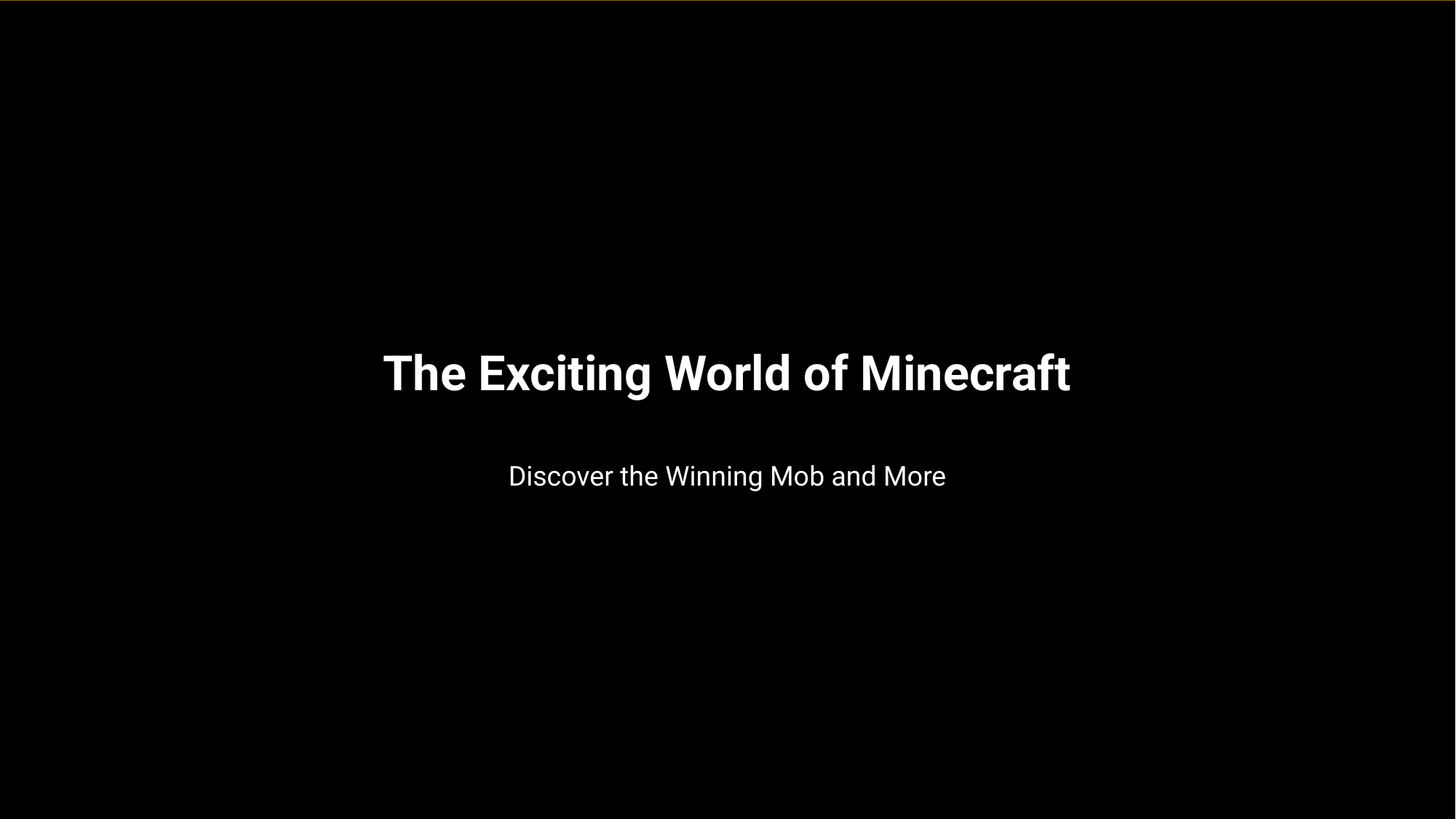

The Exciting World of Minecraft
Discover the Winning Mob and More